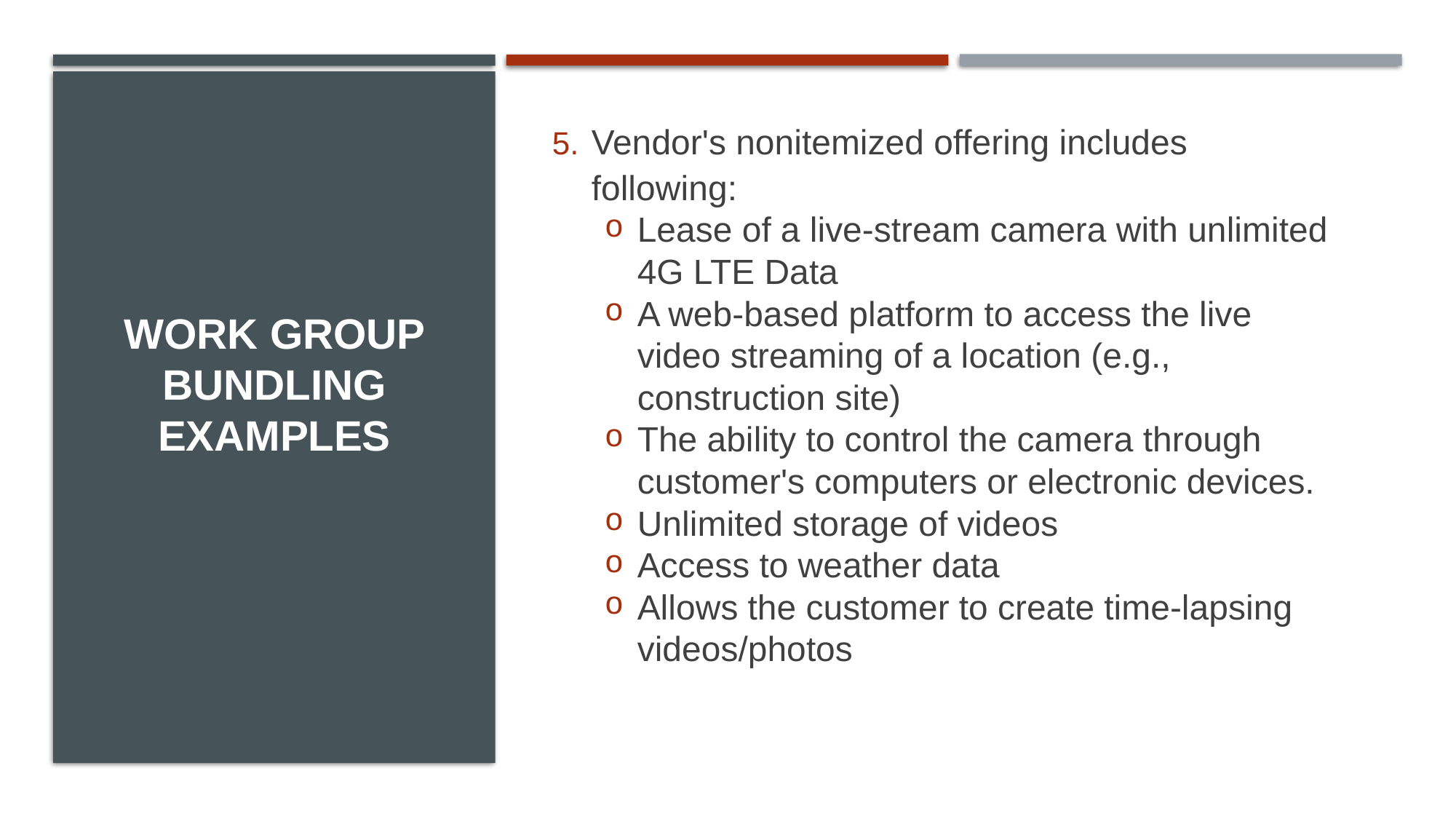

Vendor's nonitemized offering includes following:
Lease of a live-stream camera with unlimited 4G LTE Data
A web-based platform to access the live video streaming of a location (e.g., construction site)
The ability to control the camera through customer's computers or electronic devices.
Unlimited storage of videos
Access to weather data
Allows the customer to create time-lapsing videos/photos

# Work Group Bundling Examples